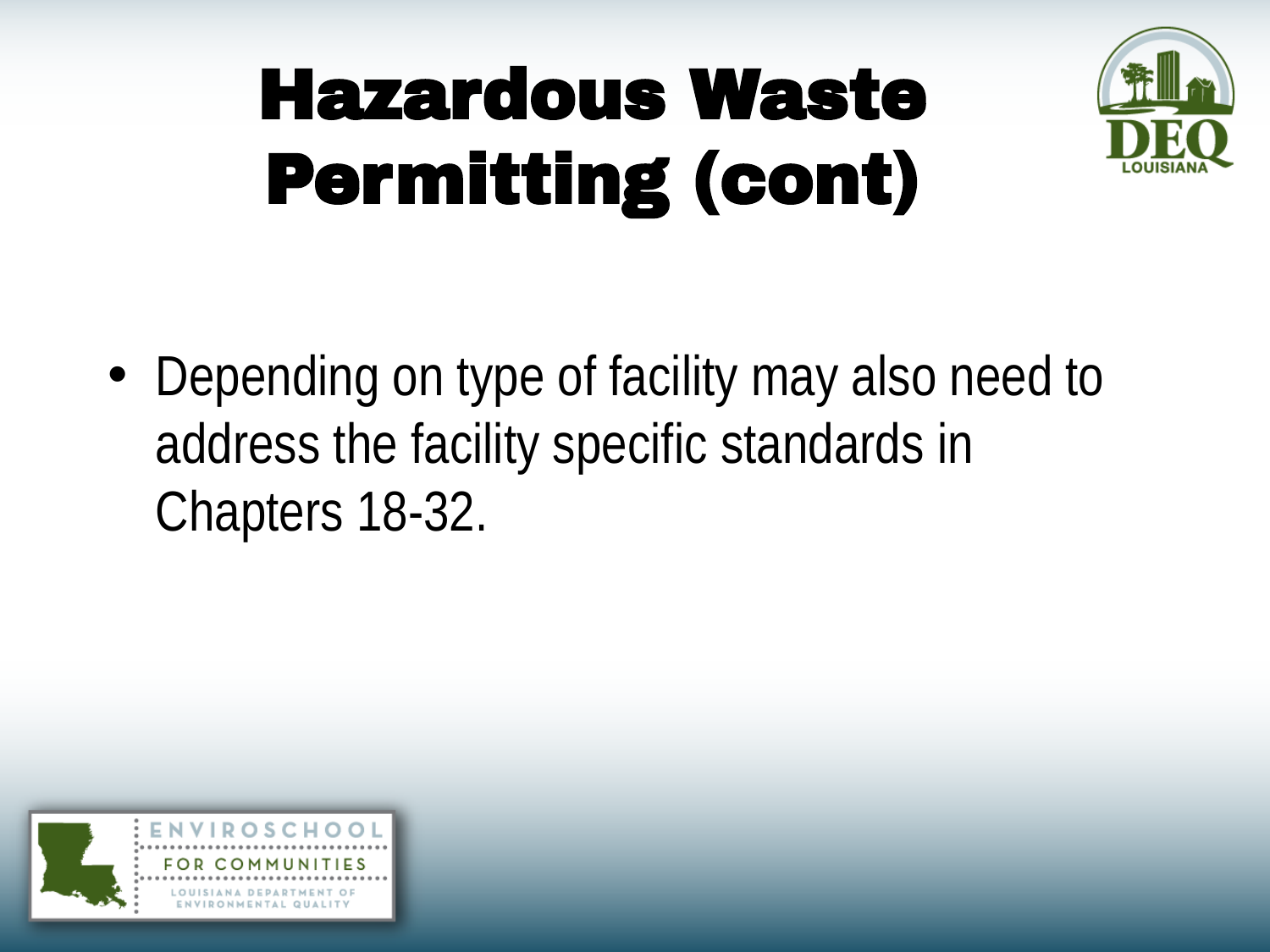

# Hazardous Waste Permitting (cont)

Depending on type of facility may also need to address the facility specific standards in Chapters 18-32.